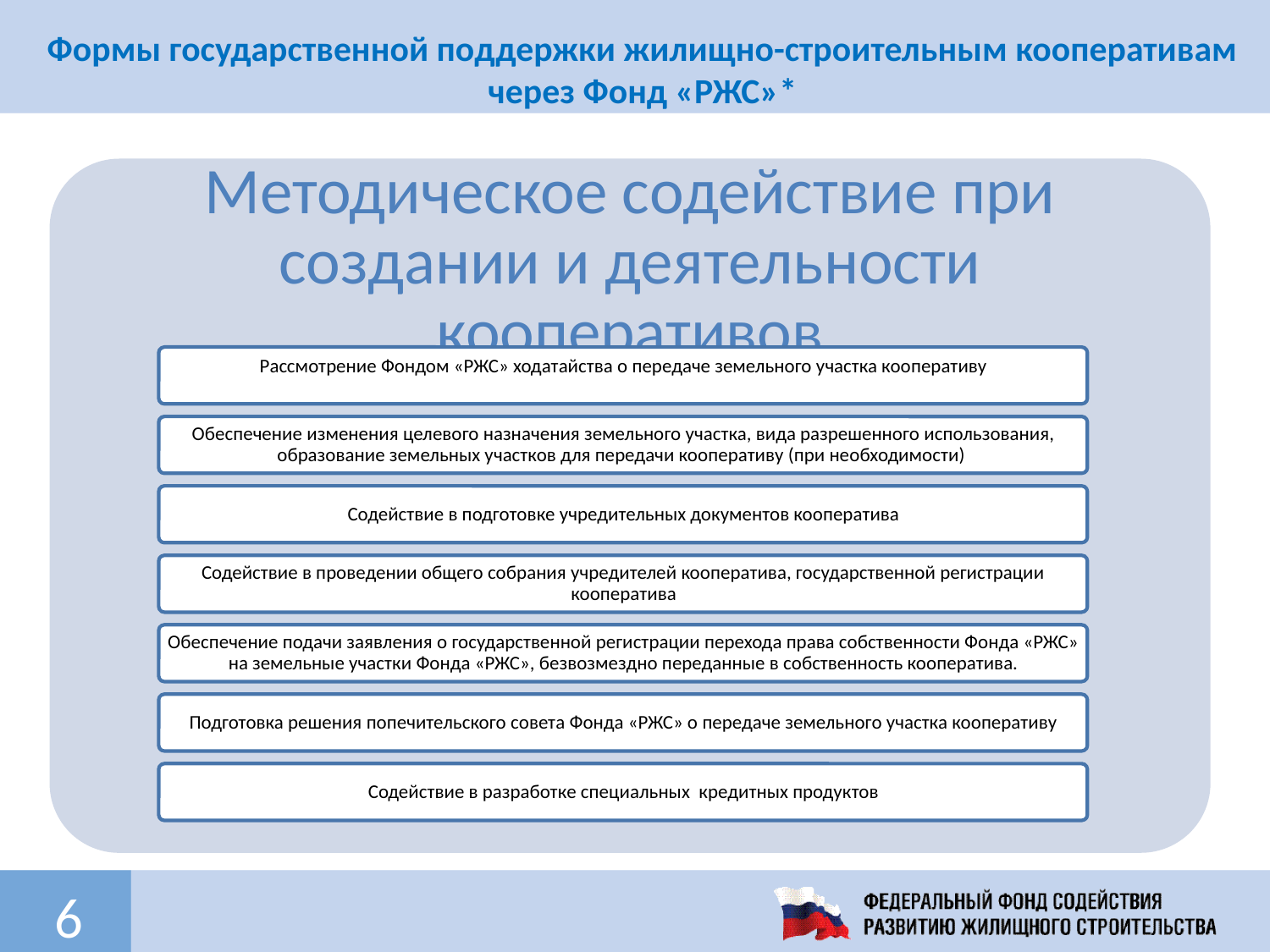

Формы государственной поддержки жилищно-строительным кооперативам через Фонд «РЖС»*
Методическое содействие при создании и деятельности кооперативов
Рассмотрение Фондом «РЖС» ходатайства о передаче земельного участка кооперативу

Обеспечение изменения целевого назначения земельного участка, вида разрешенного использования, образование земельных участков для передачи кооперативу (при необходимости)
Содействие в подготовке учредительных документов кооператива
Содействие в проведении общего собрания учредителей кооператива, государственной регистрации кооператива
Подготовка решения попечительского совета Фонда «РЖС» о передаче земельного участка кооперативу
Обеспечение подачи заявления о государственной регистрации перехода права собственности Фонда «РЖС» на земельные участки Фонда «РЖС», безвозмездно переданные в собственность кооператива.
Содействие в разработке специальных  кредитных продуктов
6